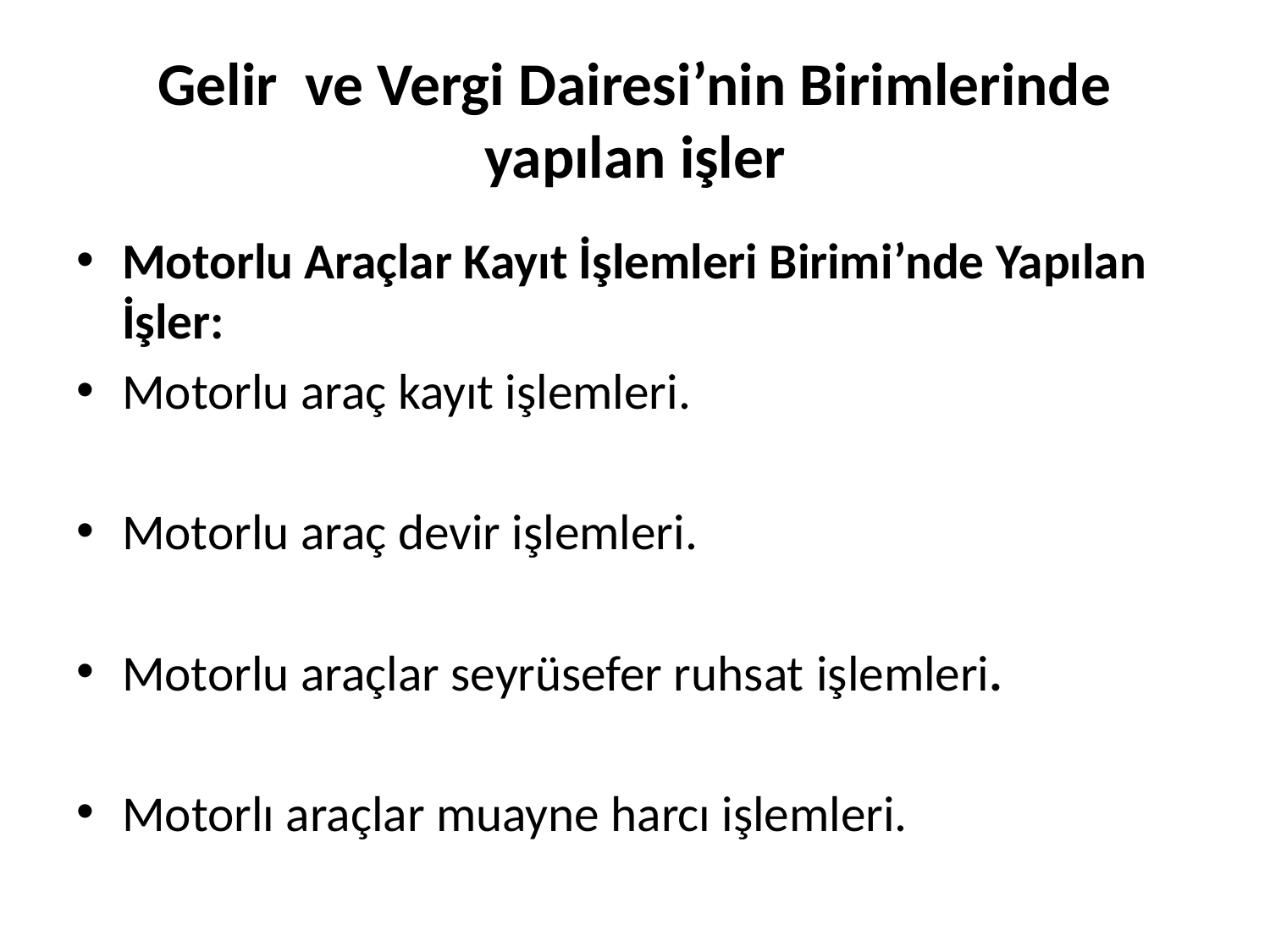

# Gelir  ve Vergi Dairesi’nin Birimlerinde yapılan işler
Motorlu Araçlar Kayıt İşlemleri Birimi’nde Yapılan İşler:
Motorlu araç kayıt işlemleri.

Motorlu araç devir işlemleri.

Motorlu araçlar seyrüsefer ruhsat işlemleri.

Motorlı araçlar muayne harcı işlemleri.